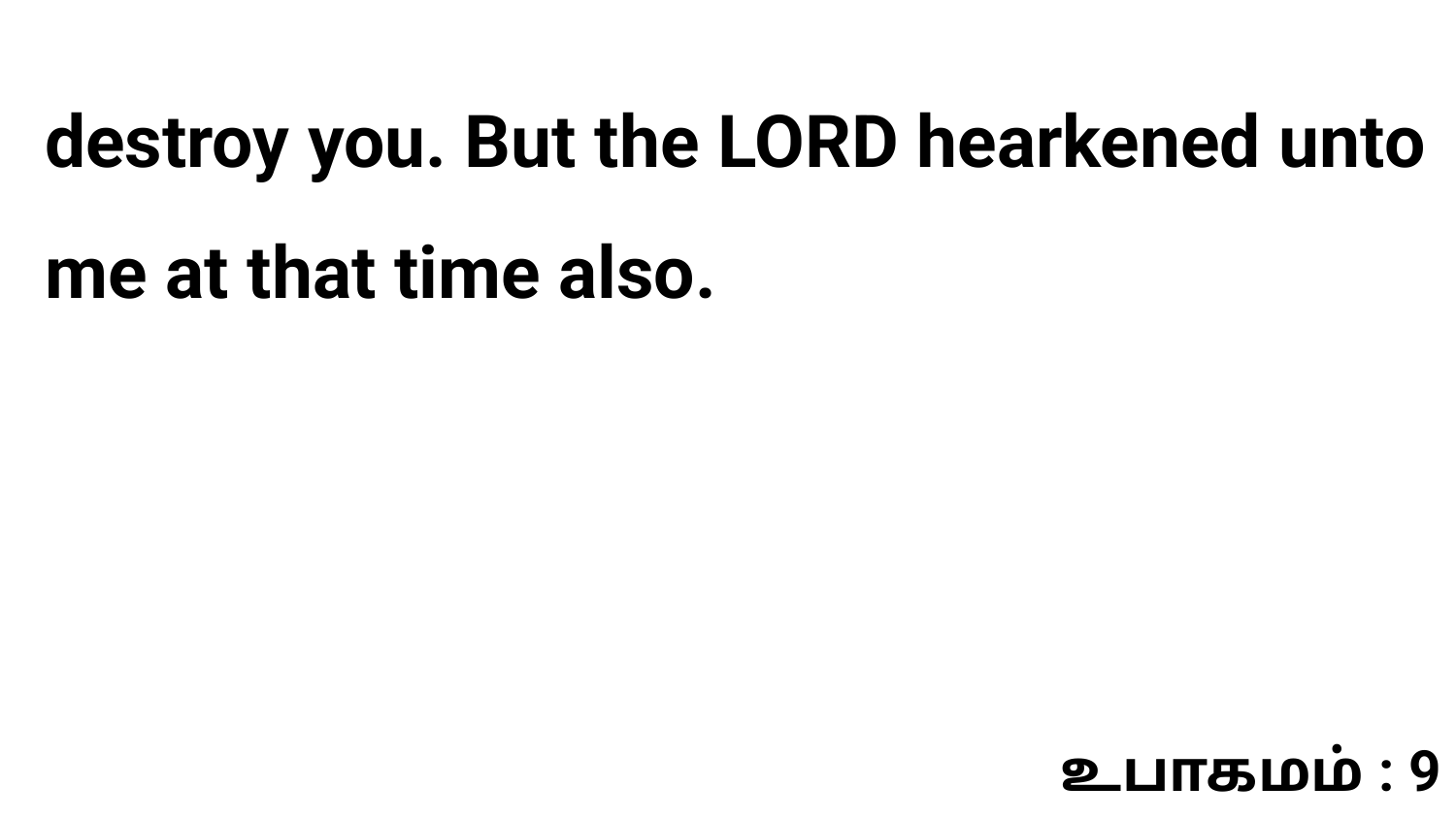

destroy you. But the LORD hearkened unto me at that time also.
உபாகமம் : 9